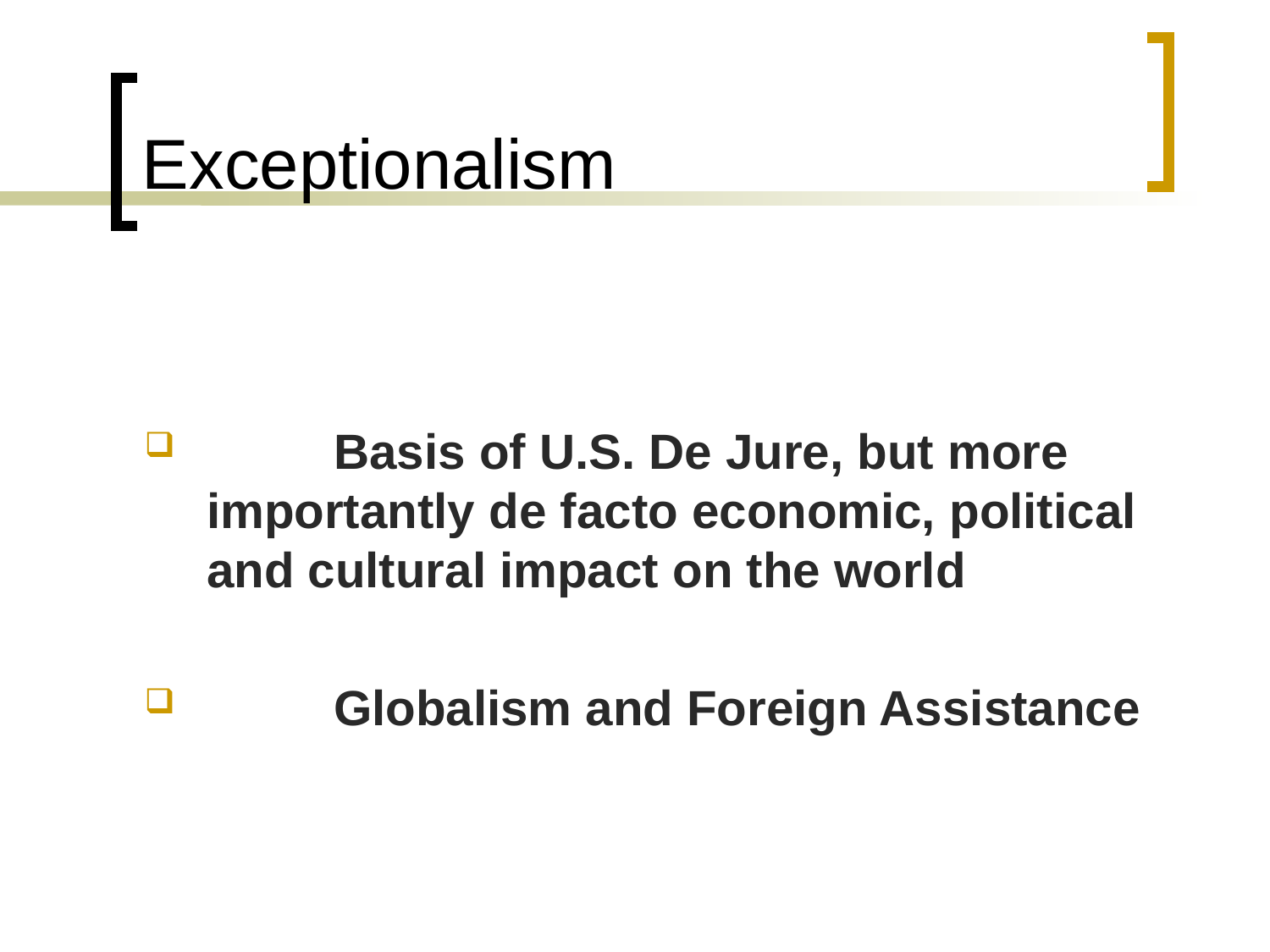

# Exceptionalism

	Basis of U.S. De Jure, but more importantly de facto economic, political and cultural impact on the world

	Globalism and Foreign Assistance